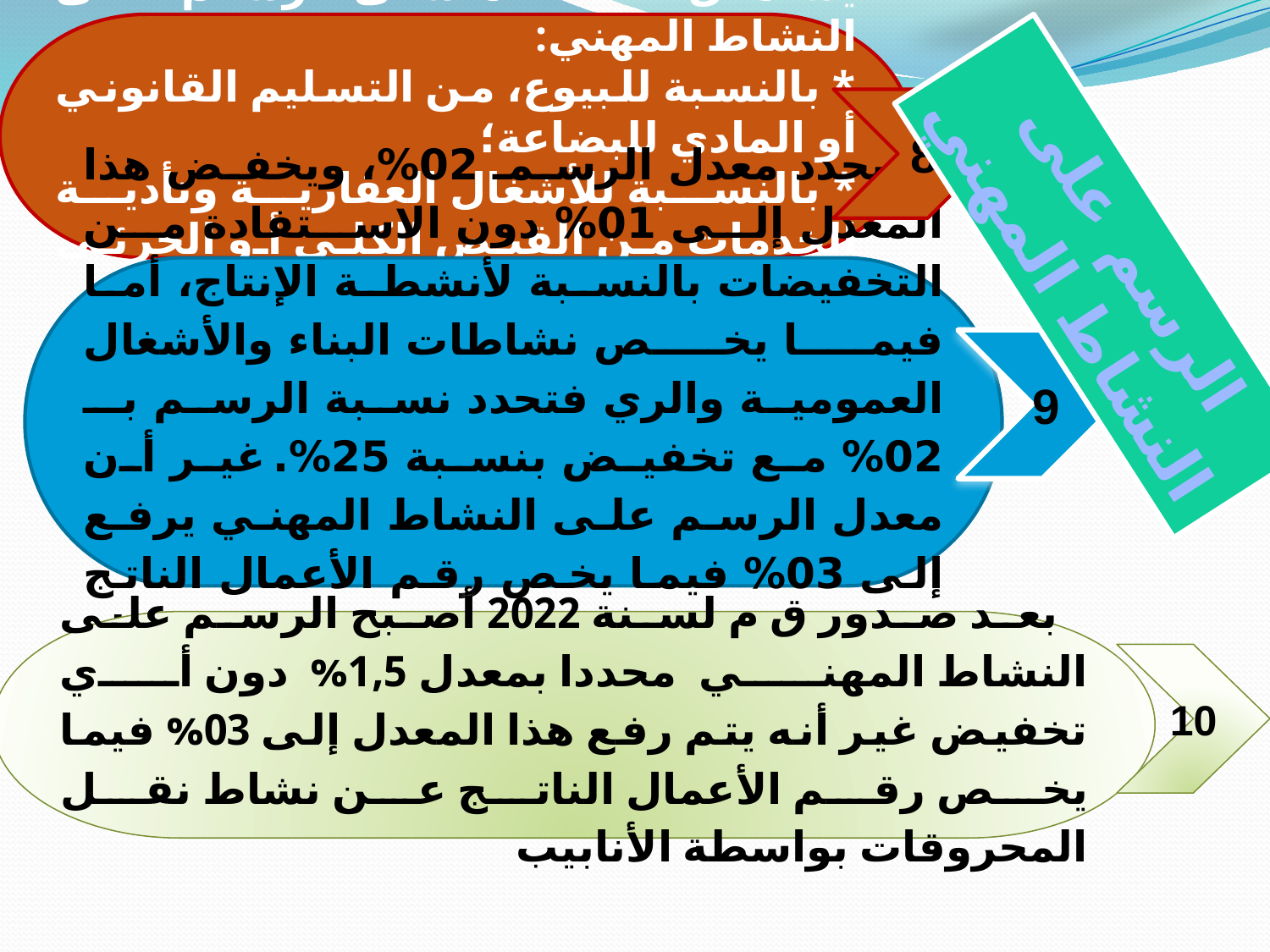

يشتمل الحدث المنشئ للرسم على النشاط المهني:
* بالنسبة للبيوع، من التسليم القانوني أو المادي للبضاعة؛
* بالنسبة للأشغال العقارية وتأدية الخدمات من القبض الكلي أو الجزئي للثمن
8
الرسم على النشاط المهني
ويحدد معدل الرسمـ 02%، ويخفض هذا المعدل إلى 01% دون الاستفادة من التخفيضات بالنسبة لأنشطة الإنتاج، أما فيما يخص نشاطات البناء والأشغال العمومية والري فتحدد نسبة الرسم بـ 02% مع تخفيض بنسبة 25%. غير أن معدل الرسم على النشاط المهني يرفع إلى 03% فيما يخص رقم الأعمال الناتج عن نشاط نقل المحروقات بواسطة الأنابيب.
9
بعد صدور ق م لسنة 2022 أصبح الرسم على النشاط المهني  محددا بمعدل 1,5%  دون أي تخفيض غير أنه يتم رفع هذا المعدل إلى 03% فيما يخص رقم الأعمال الناتج عن نشاط نقل المحروقات بواسطة الأنابيب
10